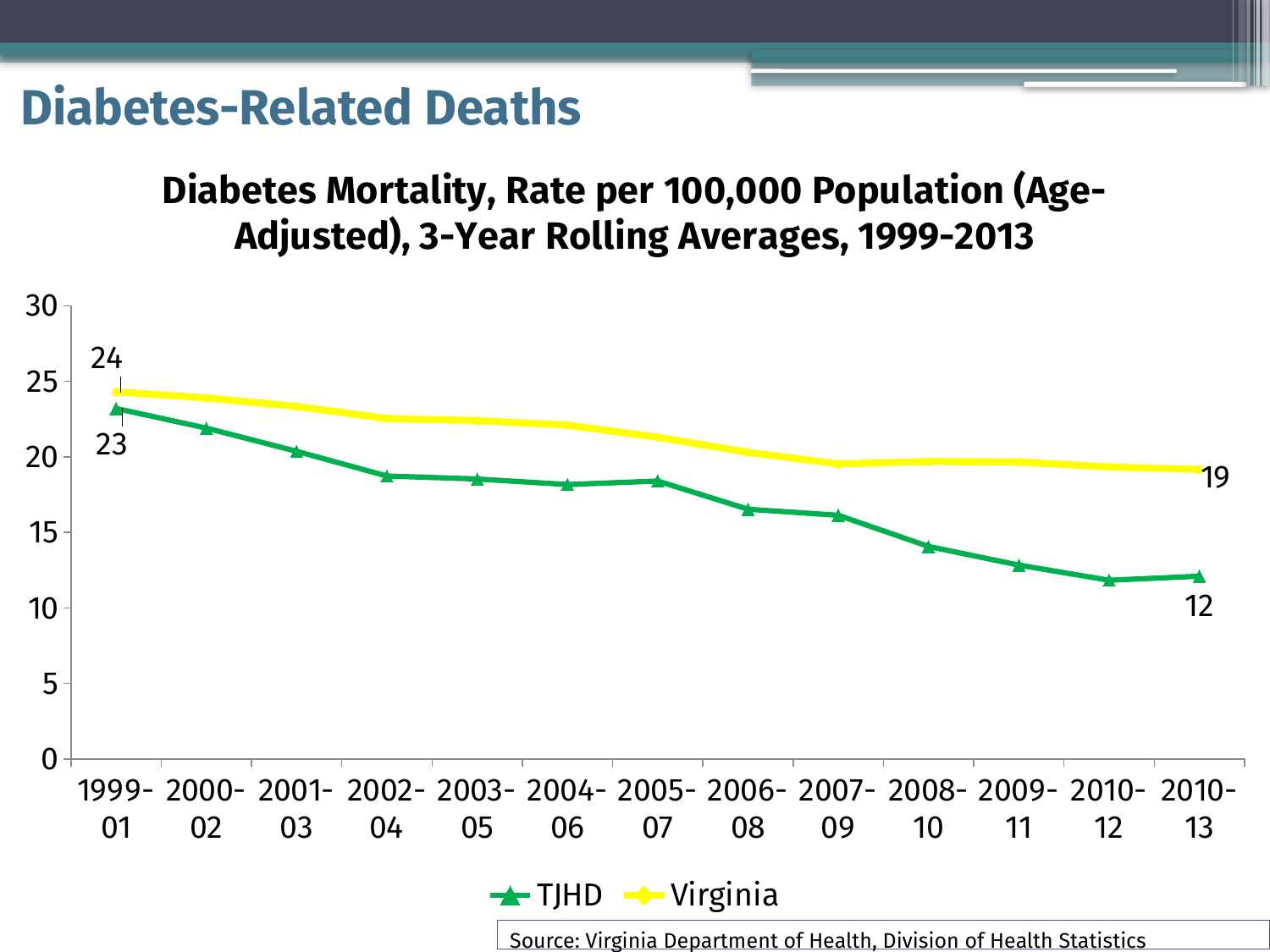

Diabetes-Related Deaths

### Chart: Diabetes Mortality, Rate per 100,000 Population (Age-Adjusted), 3-Year Rolling Averages, 1999-2013

| Category | TJHD | Virginia |
|---|---|---|
| 1999-01 | 23.200000000000003 | 24.3 |
| 2000-02 | 21.900000000000002 | 23.899999999999995 |
| 2001-03 | 20.366666666666667 | 23.333333333333332 |
| 2002-04 | 18.73333333333333 | 22.53333333333333 |
| 2003-05 | 18.53333333333333 | 22.400000000000002 |
| 2004-06 | 18.166666666666664 | 22.099999999999998 |
| 2005-07 | 18.4 | 21.3 |
| 2006-08 | 16.533333333333335 | 20.3 |
| 2007-09 | 16.133333333333336 | 19.533333333333335 |
| 2008-10 | 14.066666666666665 | 19.7 |
| 2009-11 | 12.833333333333334 | 19.666666666666668 |
| 2010-12 | 11.833333333333334 | 19.333333333333332 |
| 2010-13 | 12.1 | 19.166666666666668 |
Source: Virginia Department of Health, Division of Health Statistics